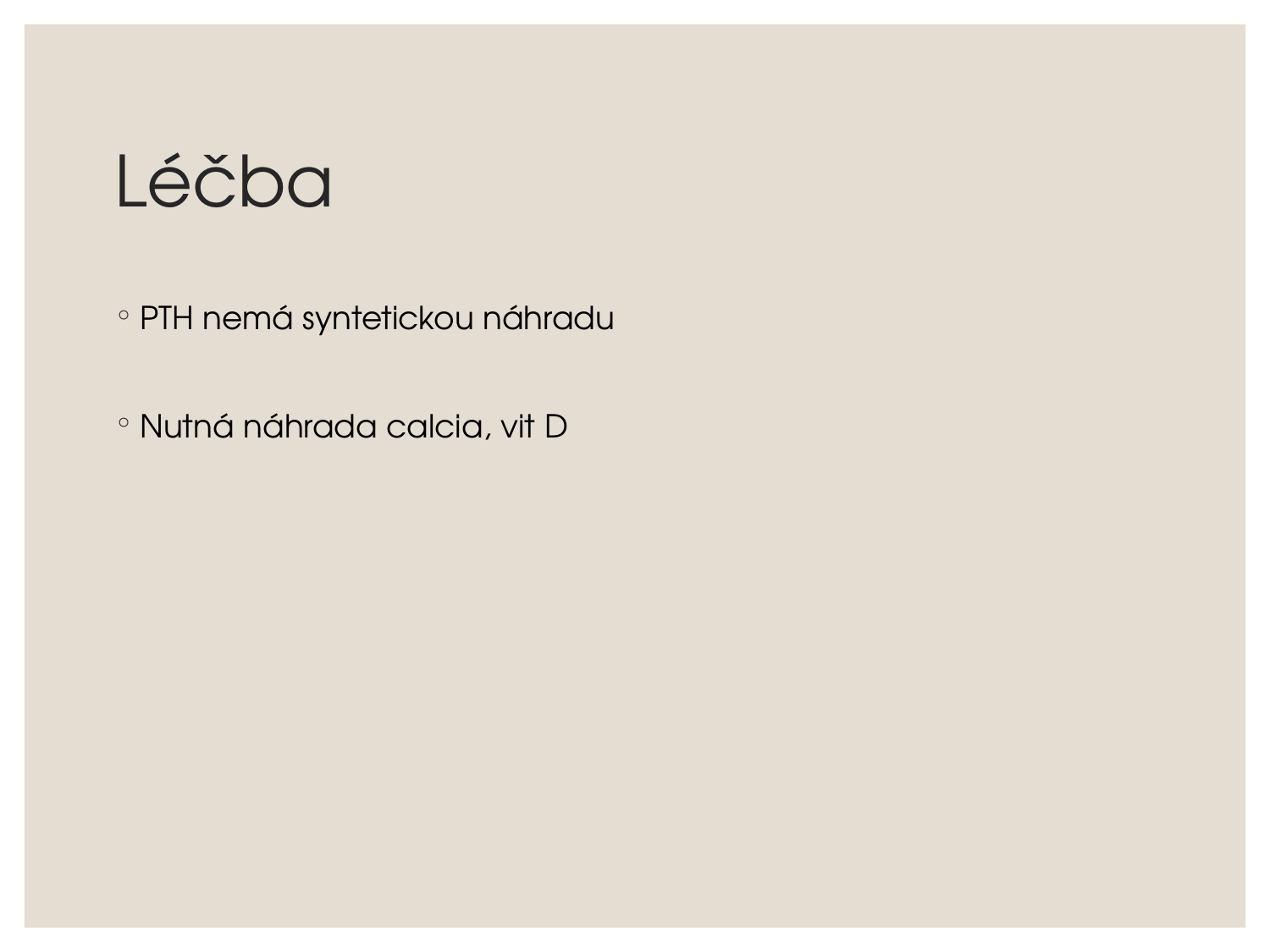

# Léčba
PTH nemá syntetickou náhradu

Nutná náhrada calcia, vit D